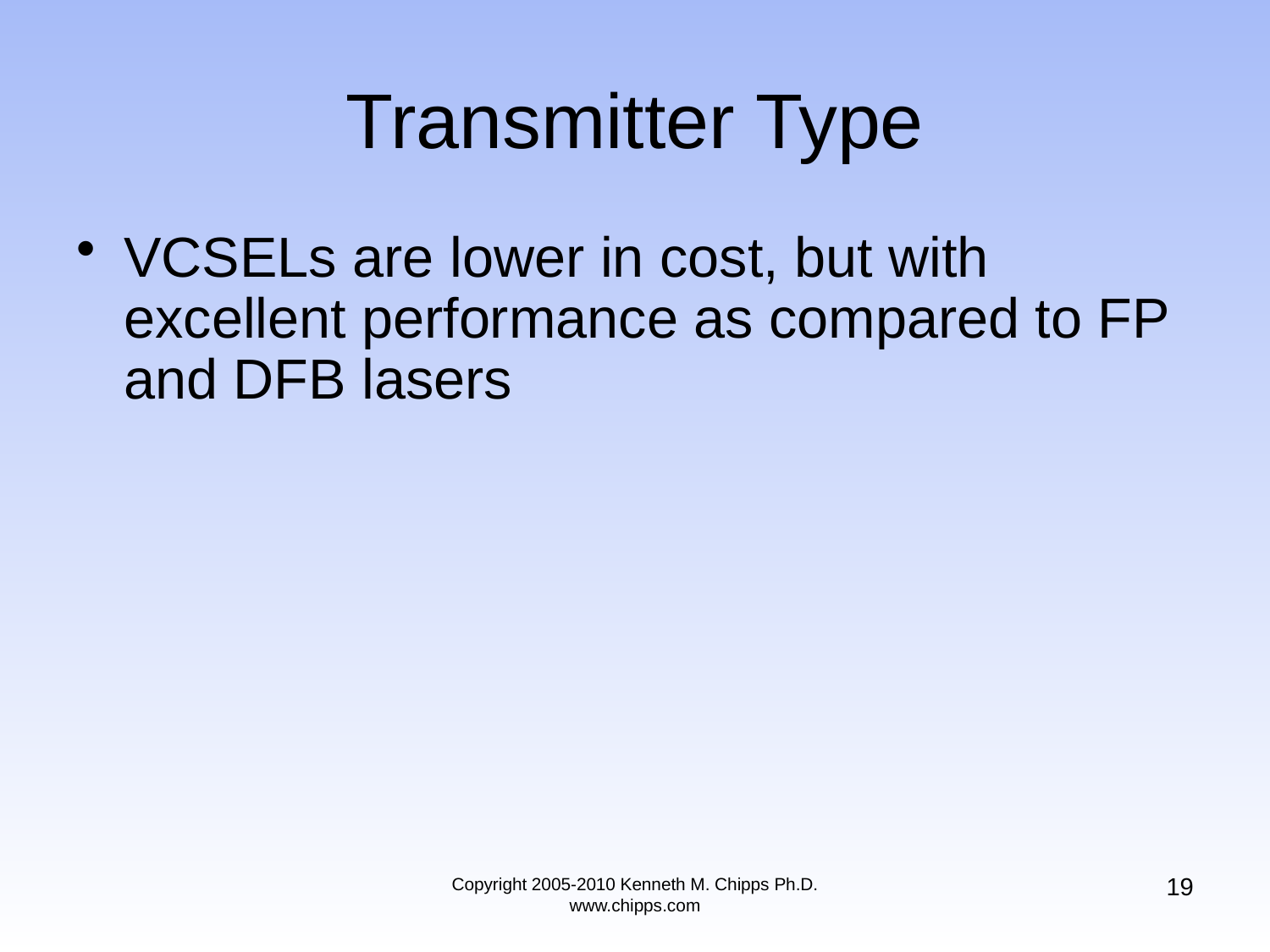

# Transmitter Type
VCSELs are lower in cost, but with excellent performance as compared to FP and DFB lasers
19
Copyright 2005-2010 Kenneth M. Chipps Ph.D. www.chipps.com